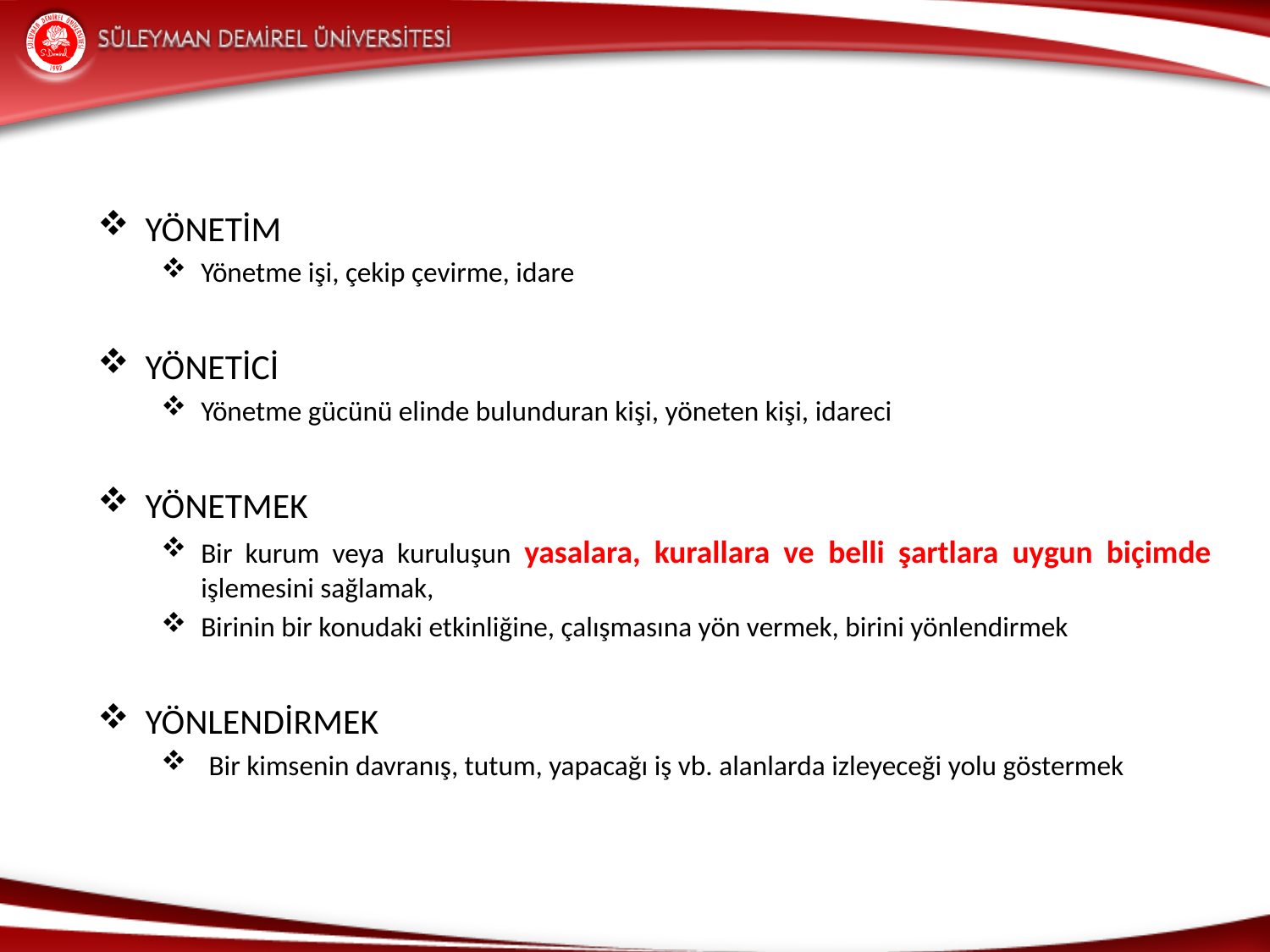

YÖNETİM
Yönetme işi, çekip çevirme, idare

YÖNETİCİ
Yönetme gücünü elinde bulunduran kişi, yöneten kişi, idareci

YÖNETMEK
Bir kurum veya kuruluşun yasalara, kurallara ve belli şartlara uygun biçimde işlemesini sağlamak,
Birinin bir konudaki etkinliğine, çalışmasına yön vermek, birini yönlendirmek

YÖNLENDİRMEK
Bir kimsenin davranış, tutum, yapacağı iş vb. alanlarda izleyeceği yolu göstermek